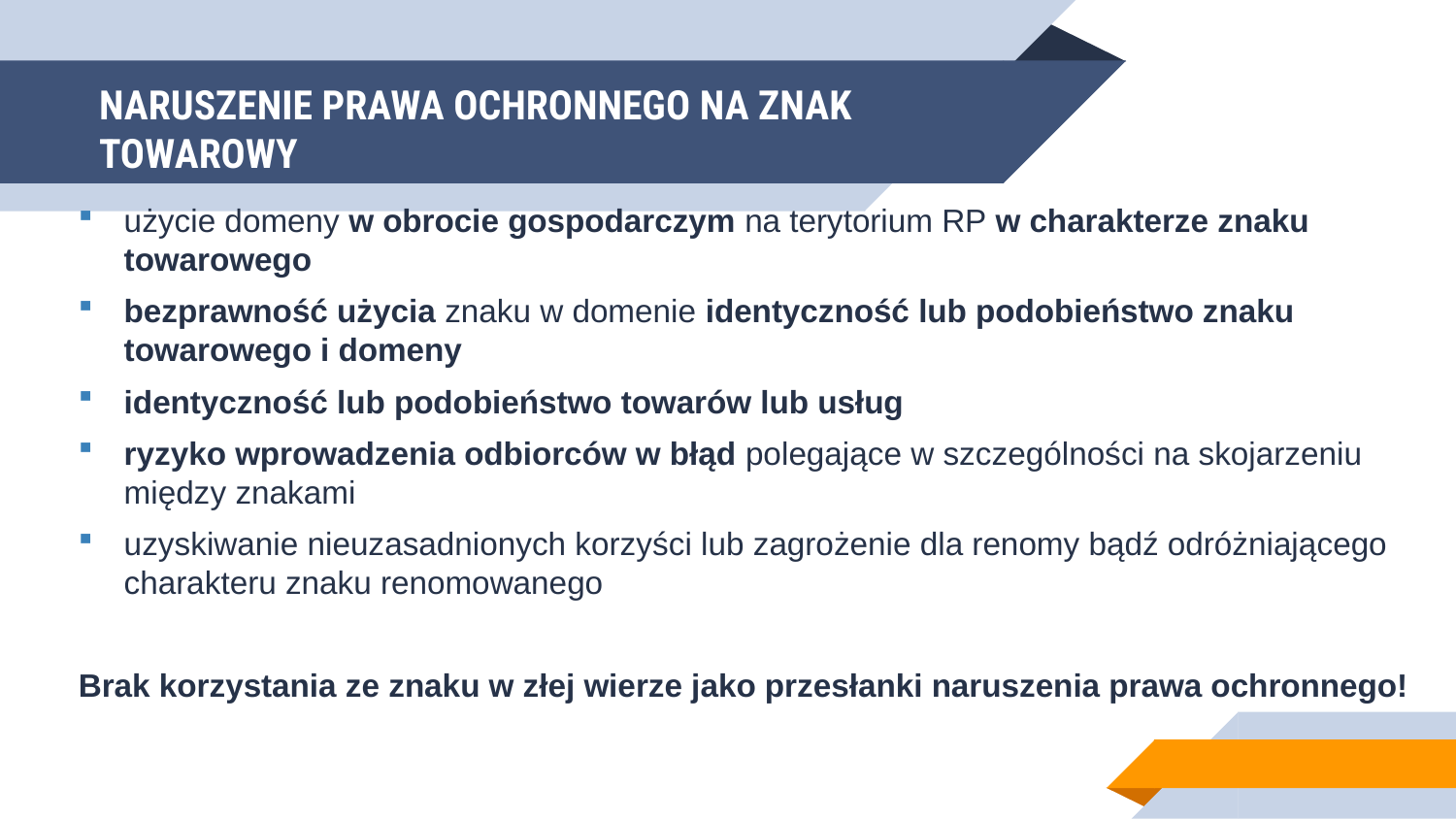

# NARUSZENIE PRAWA OCHRONNEGO NA ZNAK TOWAROWY
użycie domeny w obrocie gospodarczym na terytorium RP w charakterze znaku towarowego
bezprawność użycia znaku w domenie identyczność lub podobieństwo znaku towarowego i domeny
identyczność lub podobieństwo towarów lub usług
ryzyko wprowadzenia odbiorców w błąd polegające w szczególności na skojarzeniu między znakami
uzyskiwanie nieuzasadnionych korzyści lub zagrożenie dla renomy bądź odróżniającego charakteru znaku renomowanego

Brak korzystania ze znaku w złej wierze jako przesłanki naruszenia prawa ochronnego!